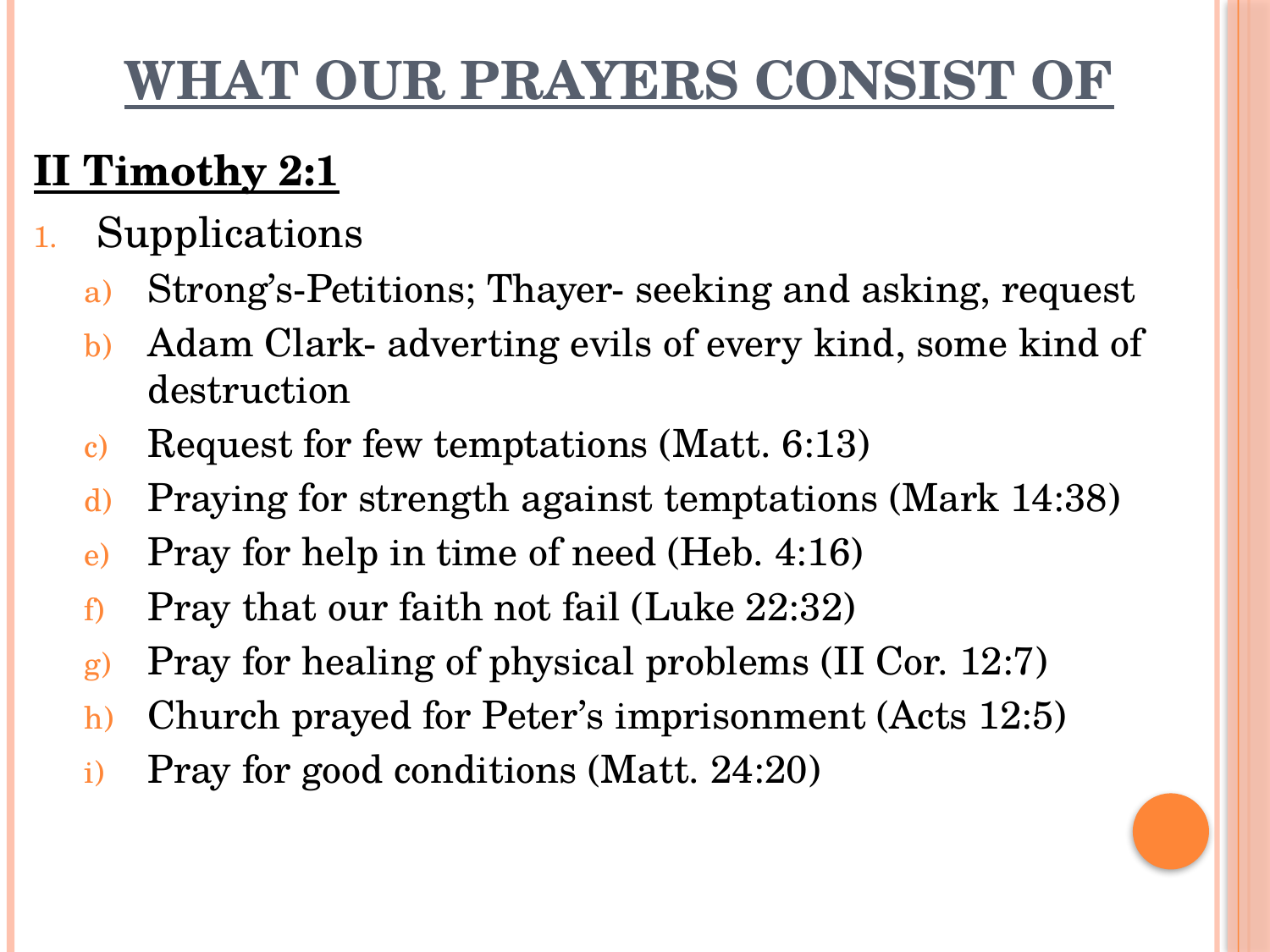

# WHAT OUR PRAYERS CONSIST OF
II Timothy 2:1
Supplications
Strong’s-Petitions; Thayer- seeking and asking, request
Adam Clark- adverting evils of every kind, some kind of destruction
Request for few temptations (Matt. 6:13)
Praying for strength against temptations (Mark 14:38)
Pray for help in time of need (Heb. 4:16)
Pray that our faith not fail (Luke 22:32)
Pray for healing of physical problems (II Cor. 12:7)
Church prayed for Peter’s imprisonment (Acts 12:5)
Pray for good conditions (Matt. 24:20)